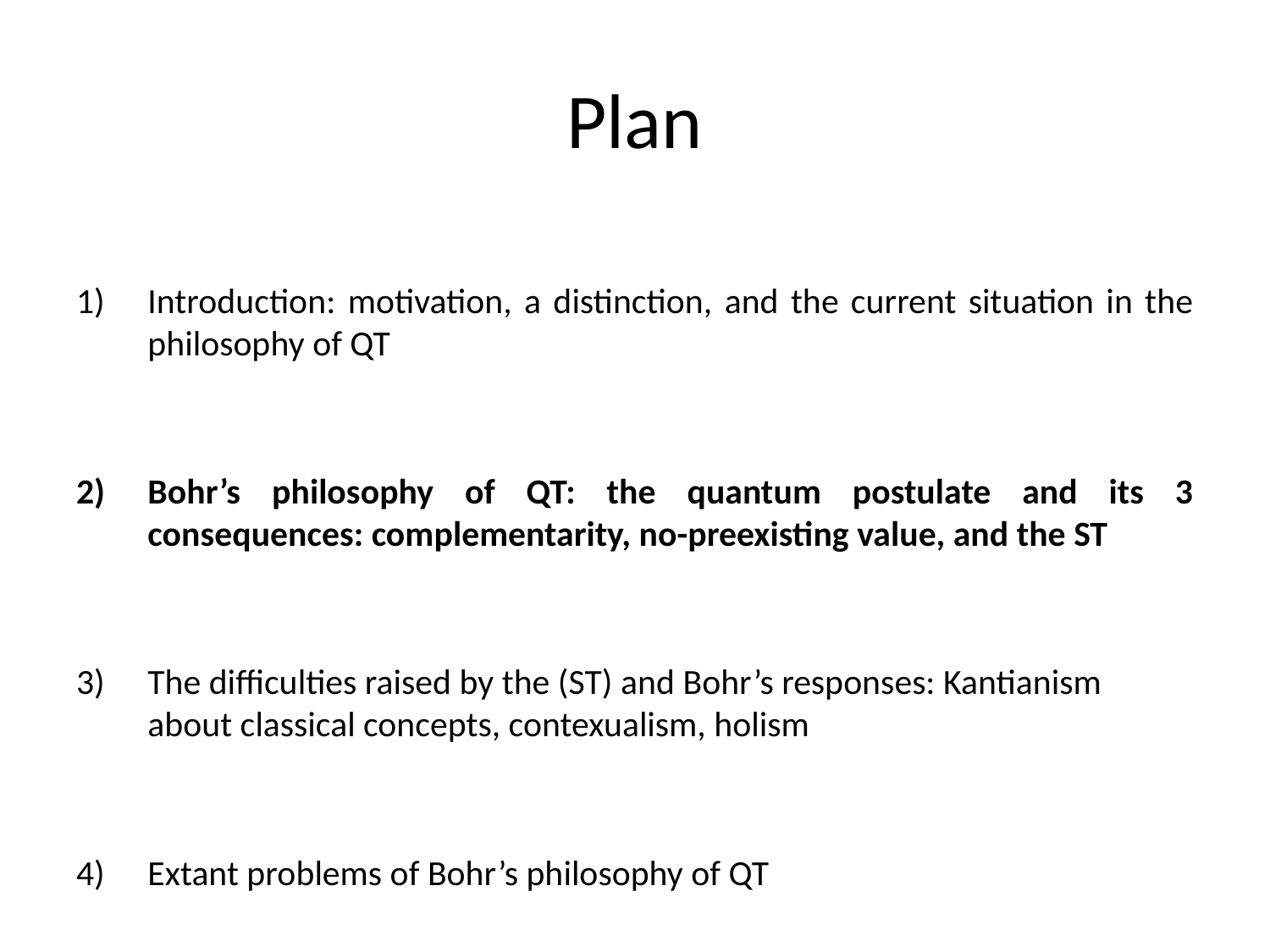

# Plan

Introduction: motivation, a distinction, and the current situation in the philosophy of QT

Bohr’s philosophy of QT: the quantum postulate and its 3 consequences: complementarity, no-preexisting value, and the ST

The difficulties raised by the (ST) and Bohr’s responses: Kantianism about classical concepts, contexualism, holism

Extant problems of Bohr’s philosophy of QT